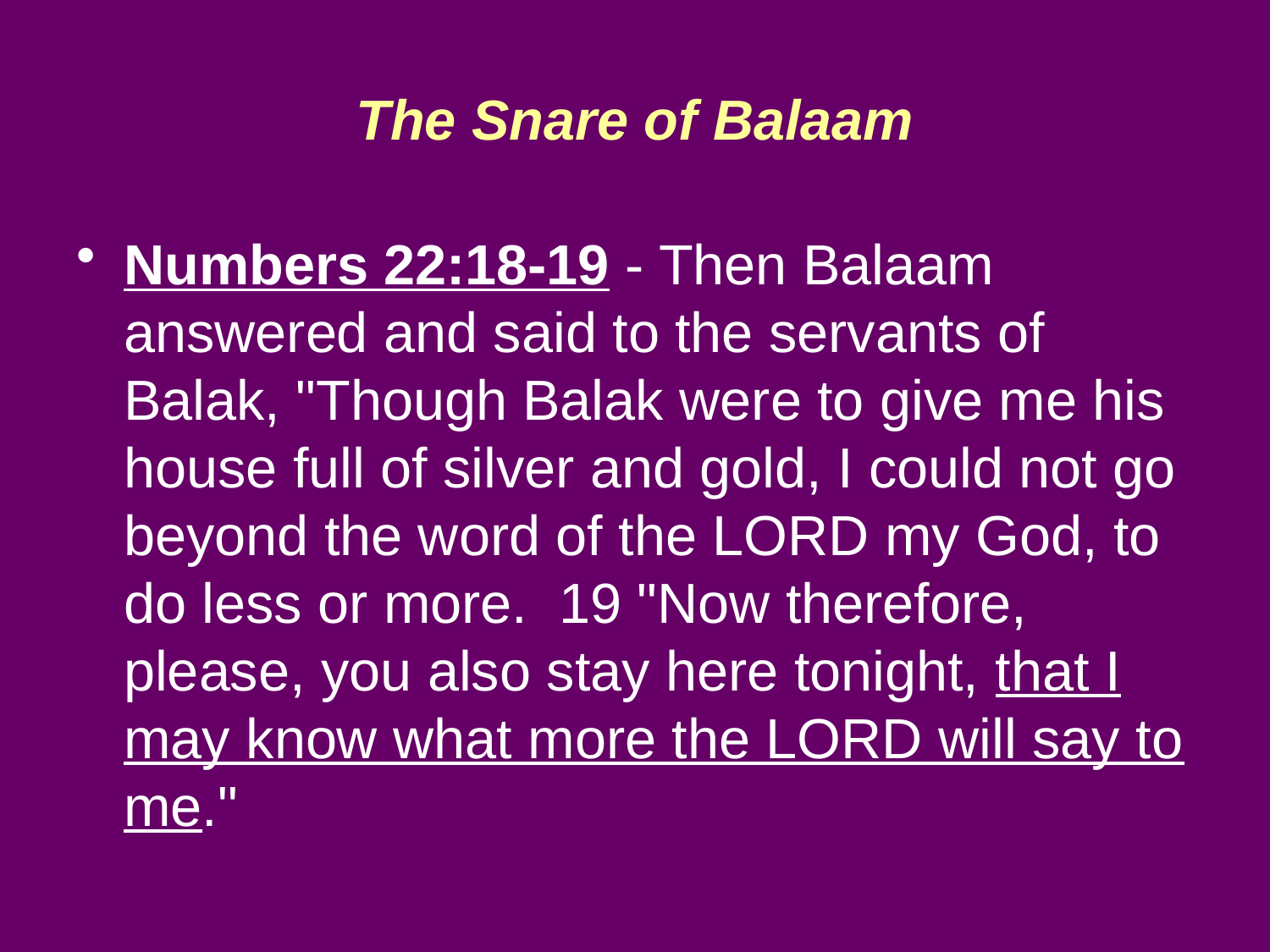

# The Snare of Balaam
Numbers 22:18-19 - Then Balaam answered and said to the servants of Balak, "Though Balak were to give me his house full of silver and gold, I could not go beyond the word of the LORD my God, to do less or more.  19 "Now therefore, please, you also stay here tonight, that I may know what more the LORD will say to me."